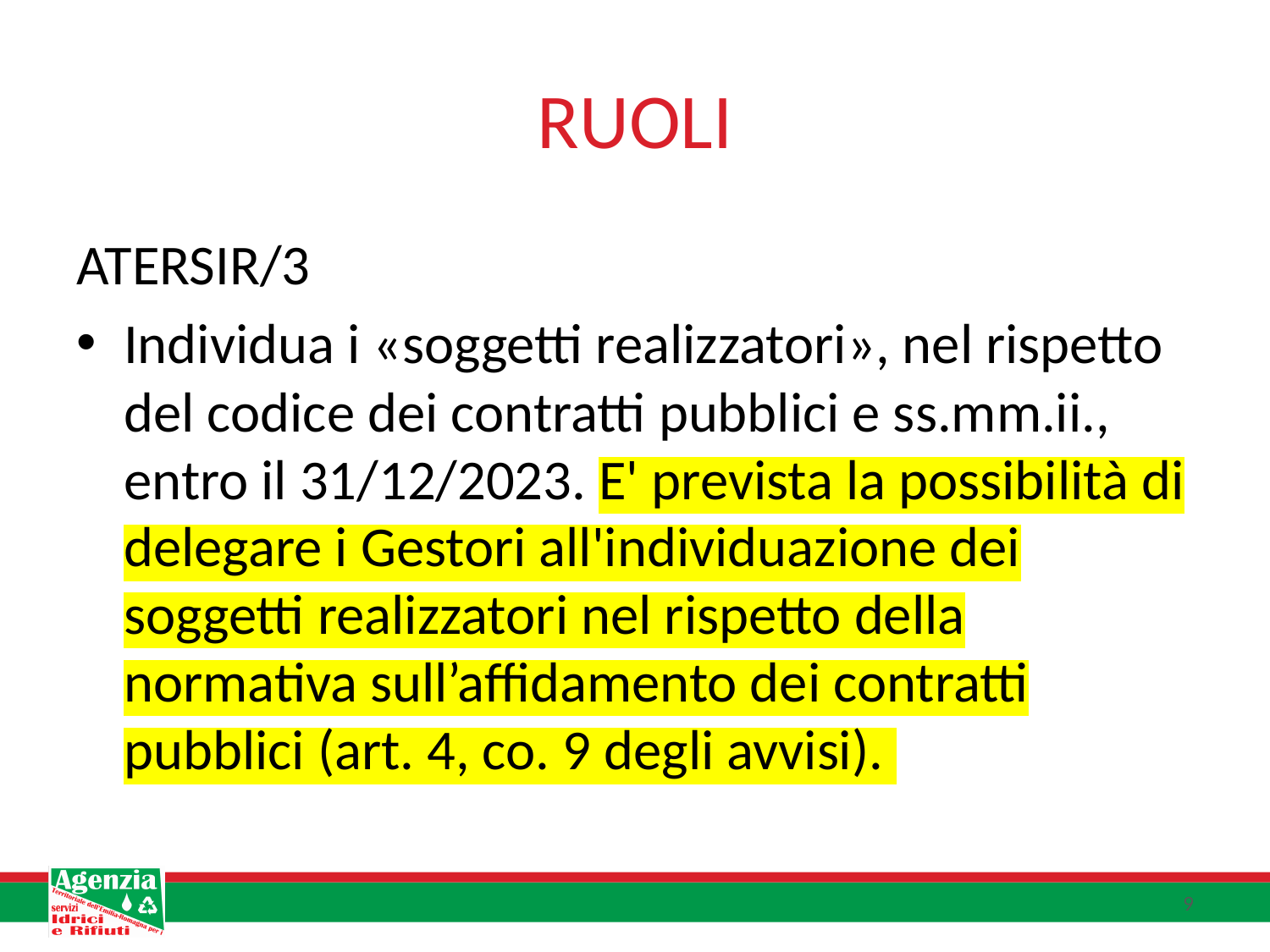

# RUOLI
ATERSIR/3
Individua i «soggetti realizzatori», nel rispetto del codice dei contratti pubblici e ss.mm.ii., entro il 31/12/2023. E' prevista la possibilità di delegare i Gestori all'individuazione dei soggetti realizzatori nel rispetto della normativa sull’affidamento dei contratti pubblici (art. 4, co. 9 degli avvisi).

9